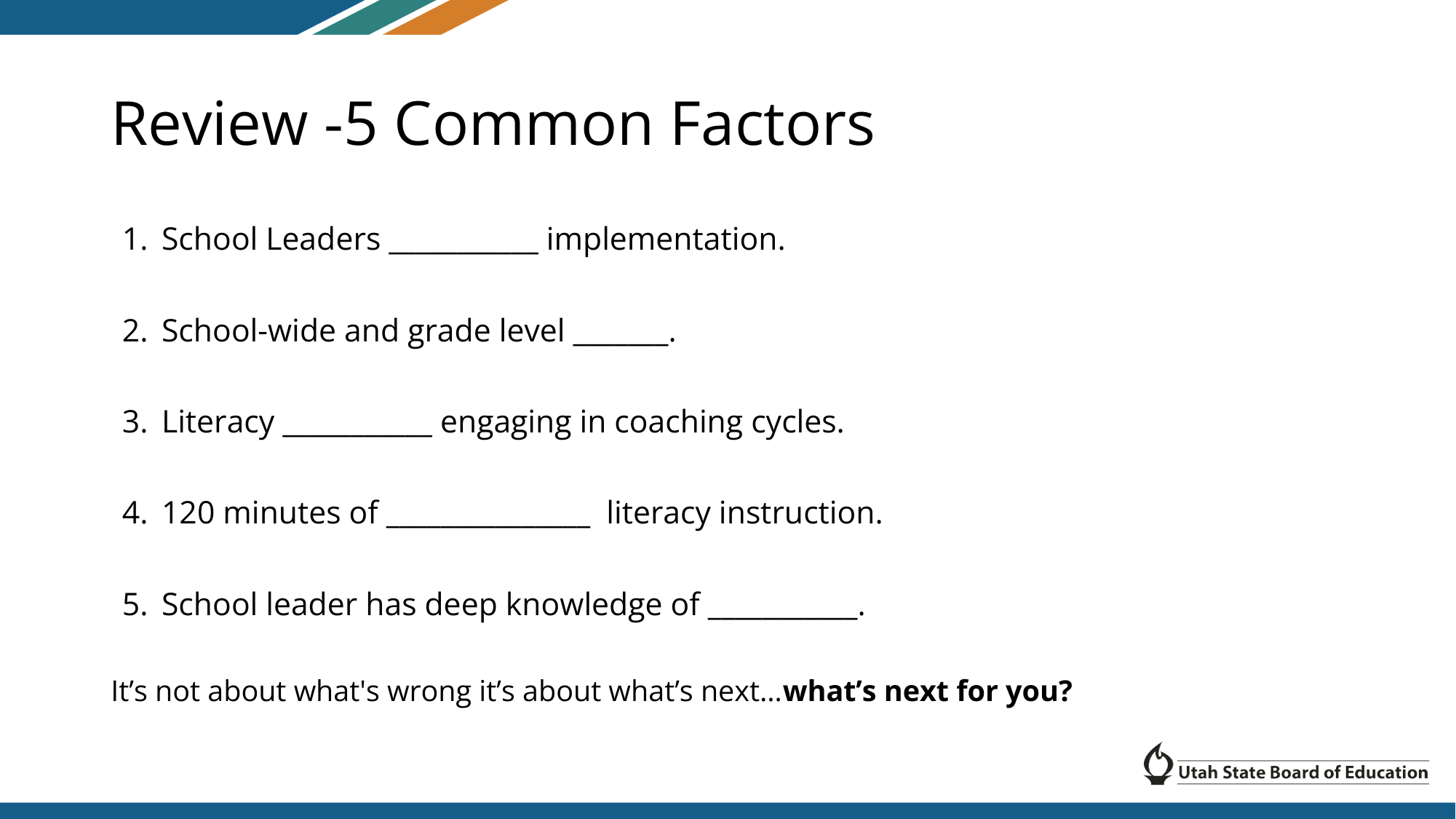

# Review -5 Common Factors
School Leaders ___________ implementation.

School-wide and grade level _______.

Literacy ___________ engaging in coaching cycles.

120 minutes of _______________  literacy instruction.

School leader has deep knowledge of ___________.

It’s not about what's wrong it’s about what’s next…what’s next for you?